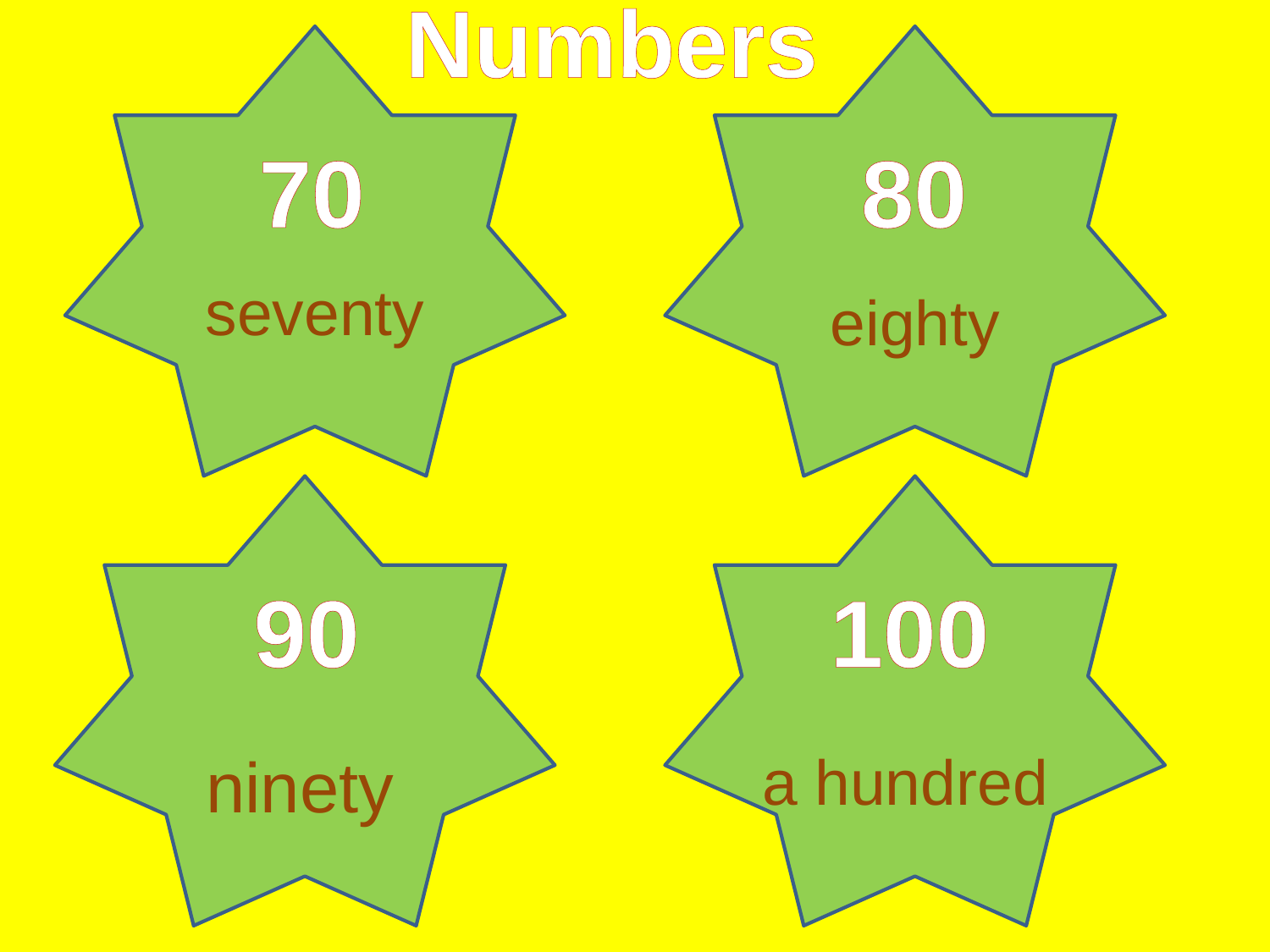

Numbers

70
80
seventy
eighty

90
100
ninety
a hundred